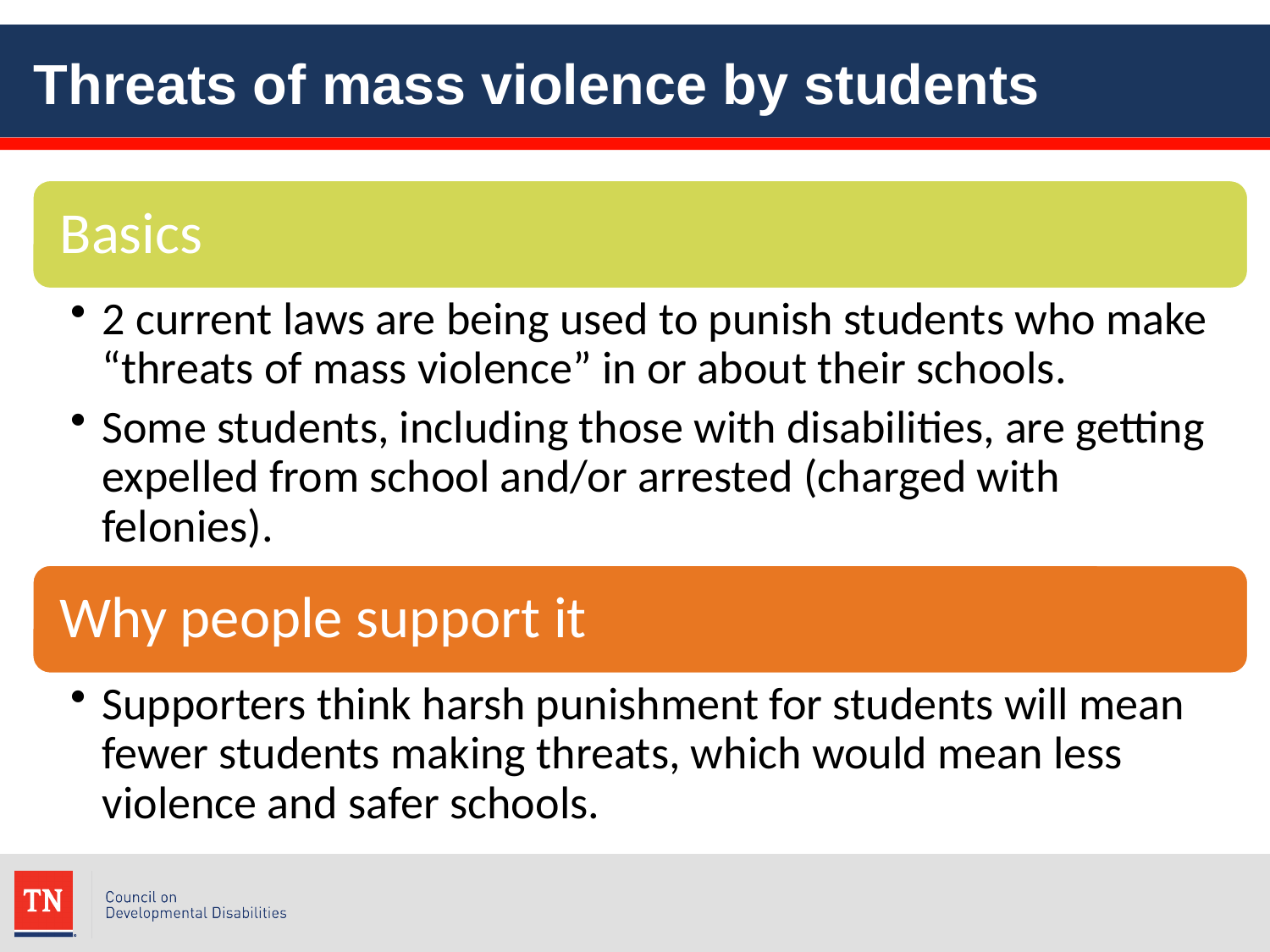

# Threats of mass violence by students
Basics
2 current laws are being used to punish students who make “threats of mass violence” in or about their schools.
Some students, including those with disabilities, are getting expelled from school and/or arrested (charged with felonies).
Why people support it
Supporters think harsh punishment for students will mean fewer students making threats, which would mean less violence and safer schools.